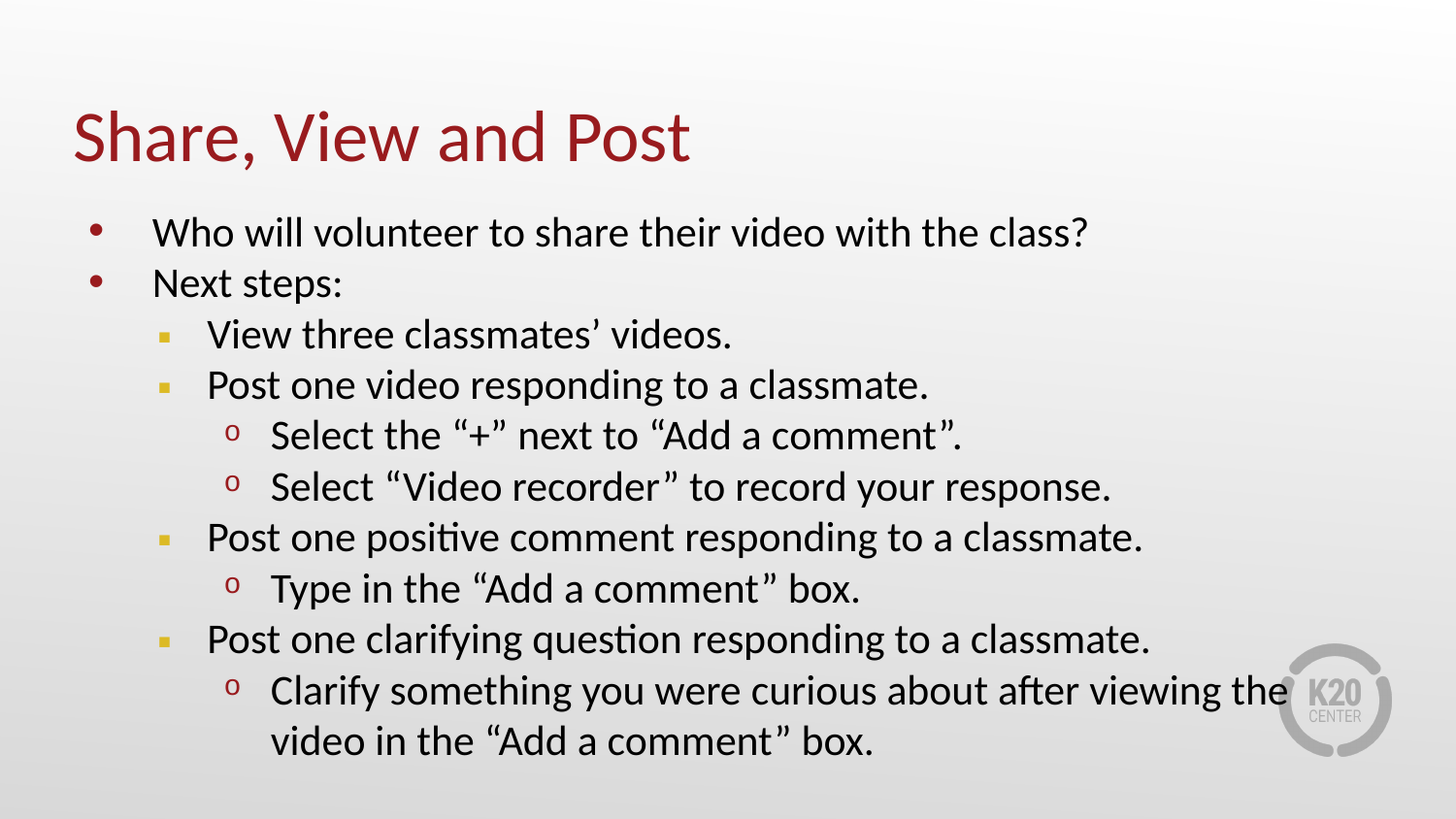

# Share, View and Post
Who will volunteer to share their video with the class?
Next steps:
View three classmates’ videos.
Post one video responding to a classmate.
Select the “+” next to “Add a comment”.
Select “Video recorder” to record your response.
Post one positive comment responding to a classmate.
Type in the “Add a comment” box.
Post one clarifying question responding to a classmate.
Clarify something you were curious about after viewing the video in the “Add a comment” box.